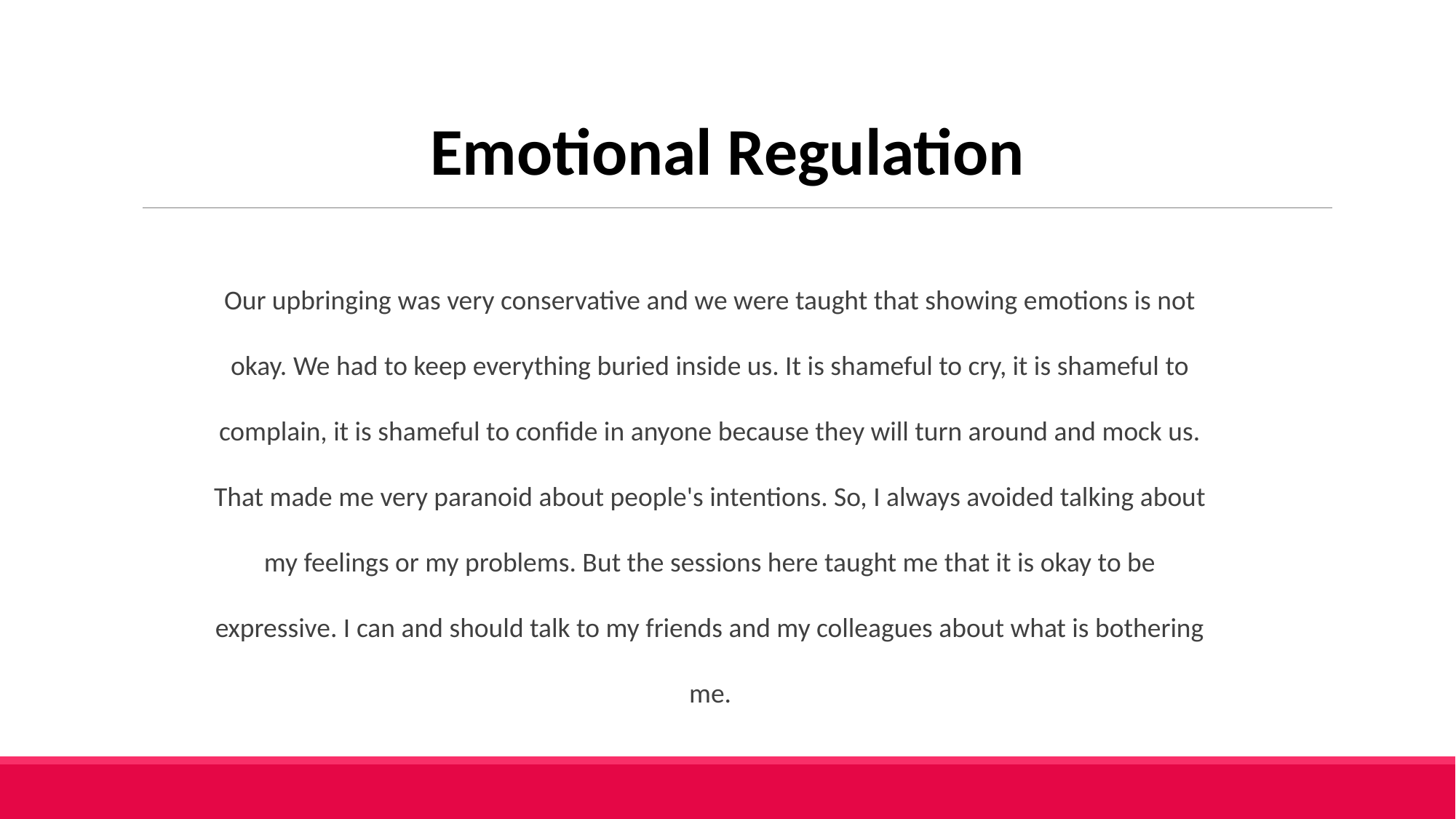

Emotional Regulation
Our upbringing was very conservative and we were taught that showing emotions is not okay. We had to keep everything buried inside us. It is shameful to cry, it is shameful to complain, it is shameful to confide in anyone because they will turn around and mock us. That made me very paranoid about people's intentions. So, I always avoided talking about my feelings or my problems. But the sessions here taught me that it is okay to be expressive. I can and should talk to my friends and my colleagues about what is bothering me.